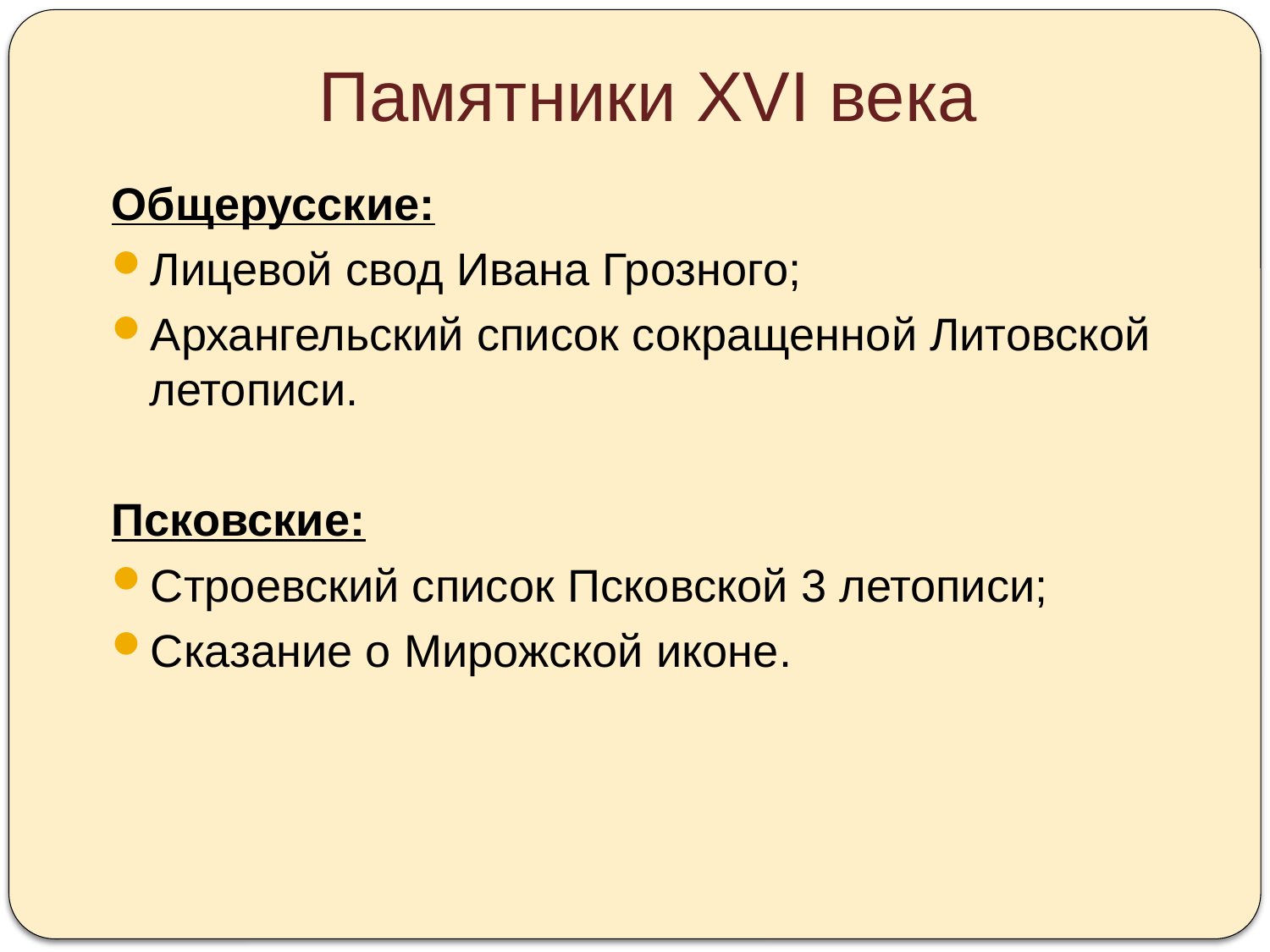

# Памятники XVI века
Общерусские:
Лицевой свод Ивана Грозного;
Архангельский список сокращенной Литовской летописи.

Псковские:
Строевский список Псковской 3 летописи;
Сказание о Мирожской иконе.